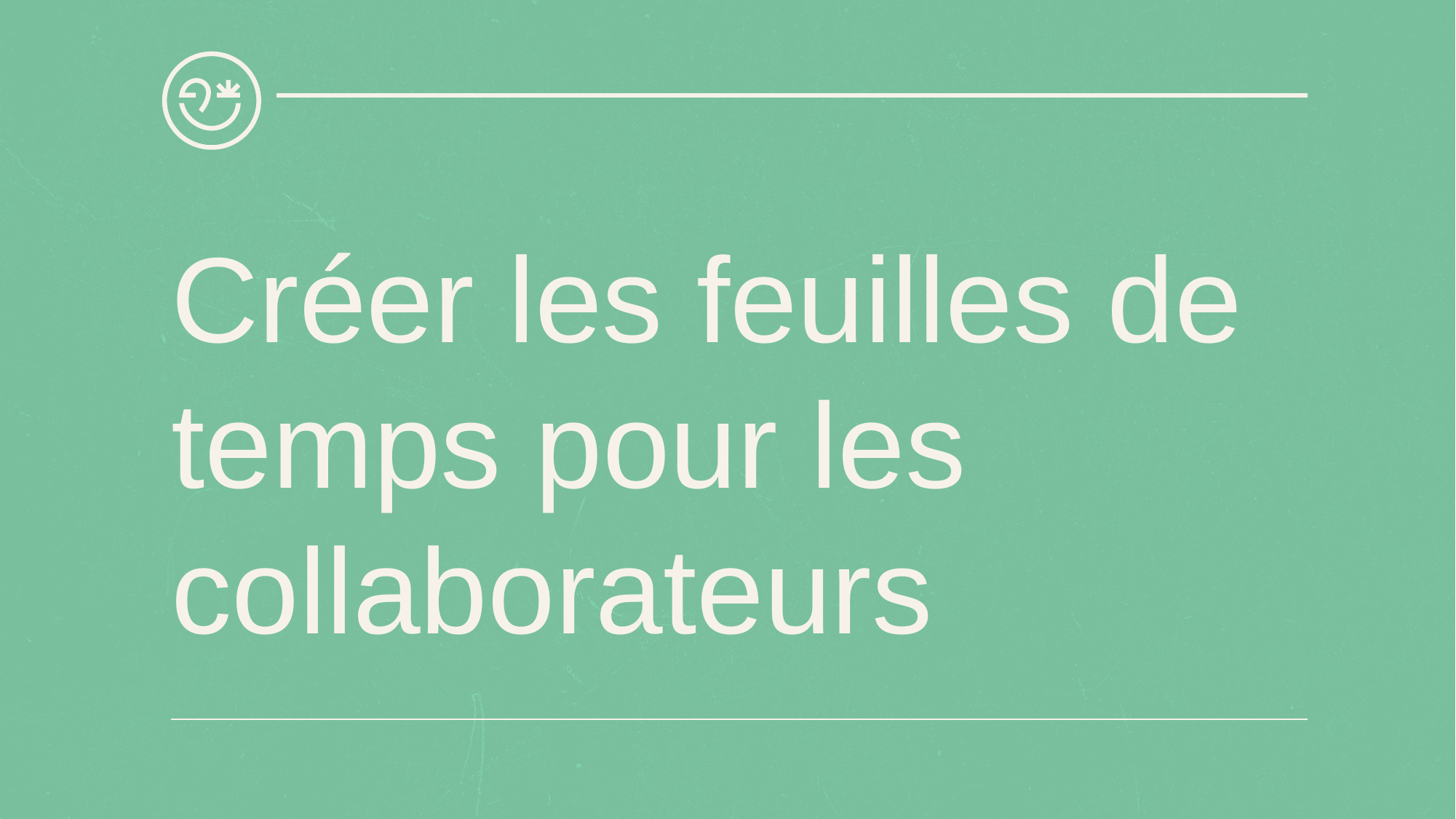

# Créer les feuilles de temps pour les collaborateurs